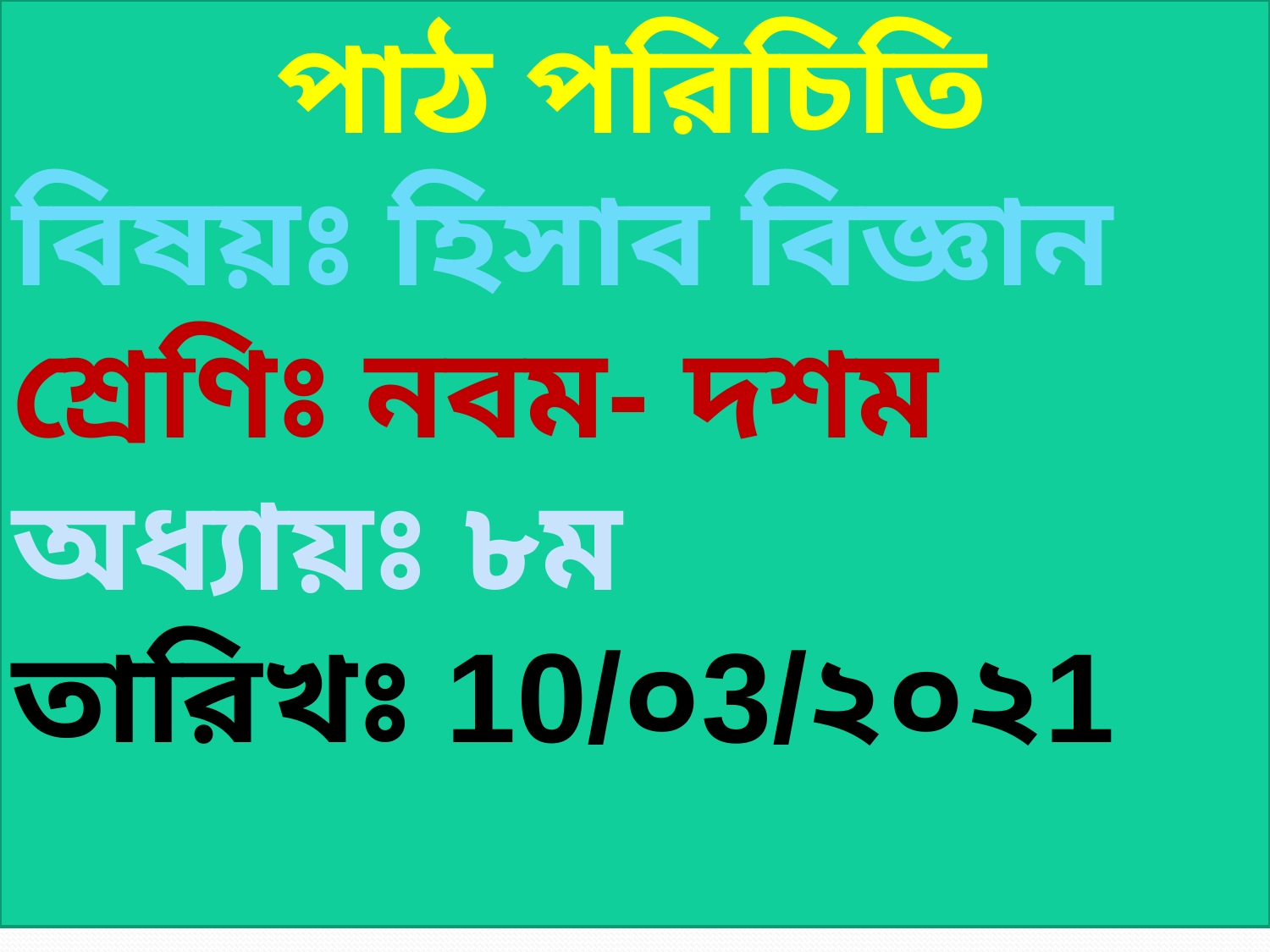

পাঠ পরিচিতি
বিষয়ঃ হিসাব বিজ্ঞান
শ্রেণিঃ নবম- দশম
অধ্যায়ঃ ৮ম
তারিখঃ 10/০3/২০২1